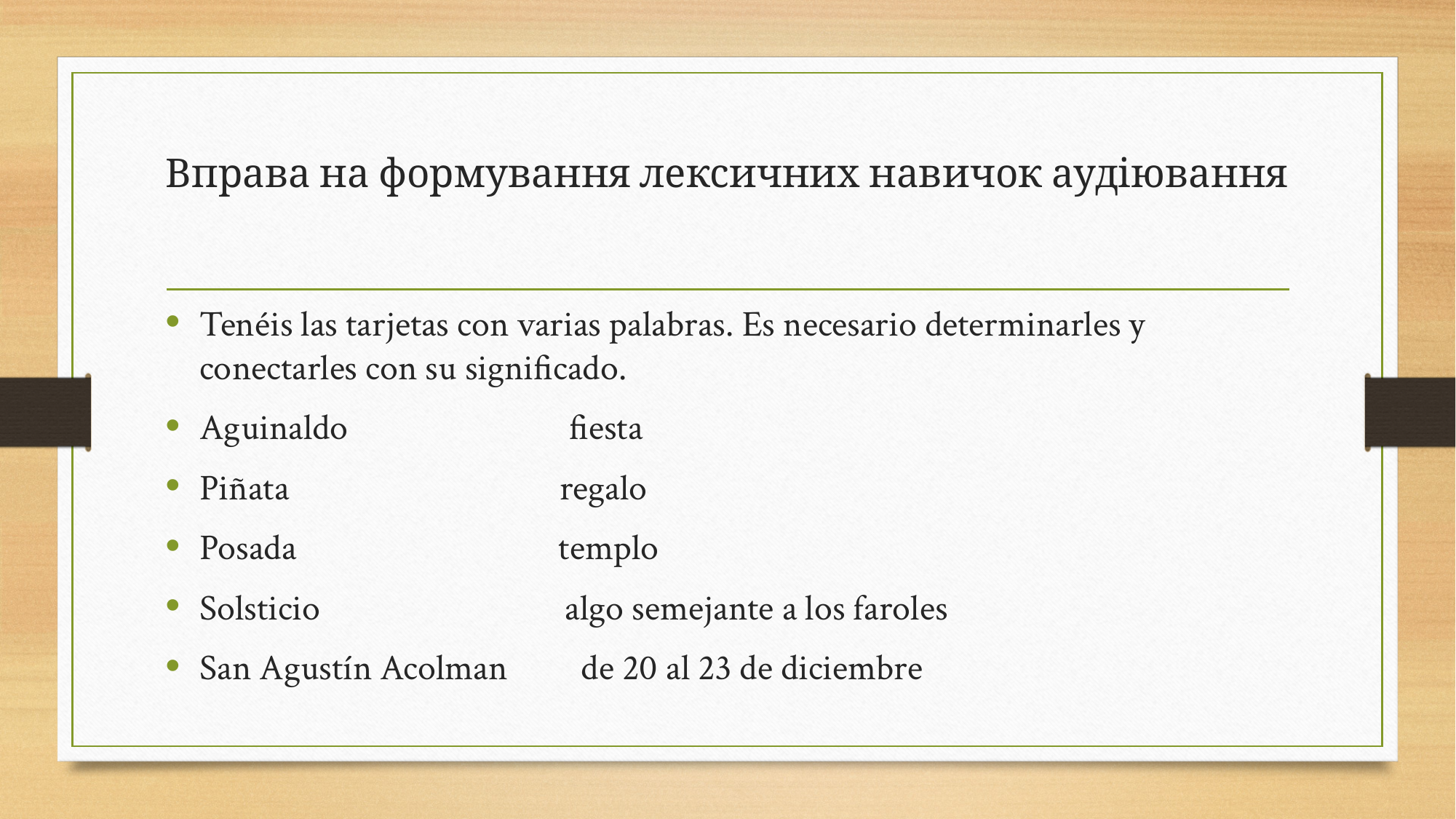

# Вправа на формування лексичних навичок аудіювання
Tenéis las tarjetas con varias palabras. Es necesario determinarles y conectarles con su significado.
Aguinaldo                           fiesta
Piñata                                 regalo
Posada                                templo
Solsticio                              algo semejante a los faroles
San Agustín Acolman         de 20 al 23 de diciembre